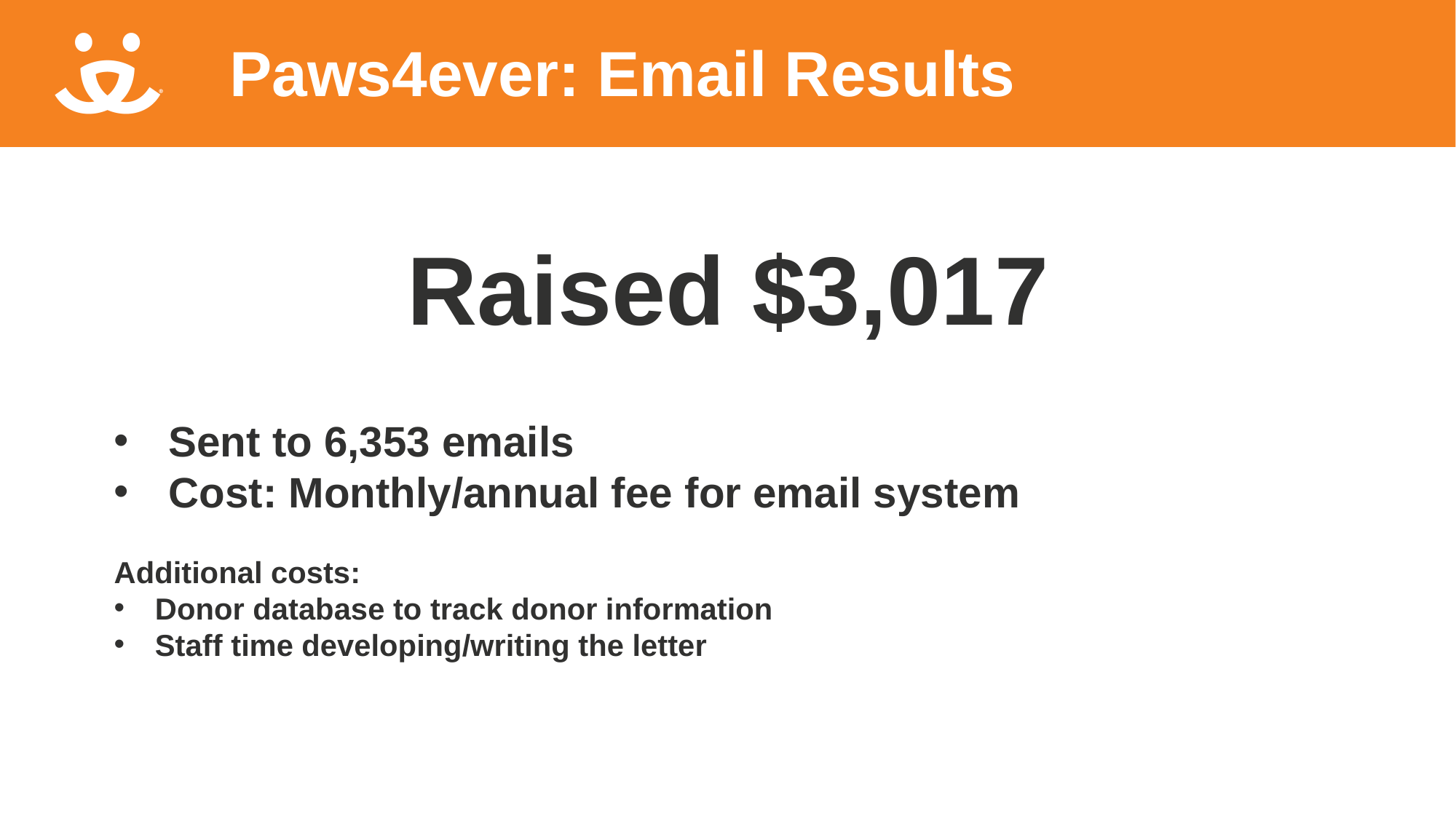

# Paws4ever: Email Results
Raised $3,017
Sent to 6,353 emails
Cost: Monthly/annual fee for email system

Additional costs:
Donor database to track donor information
Staff time developing/writing the letter